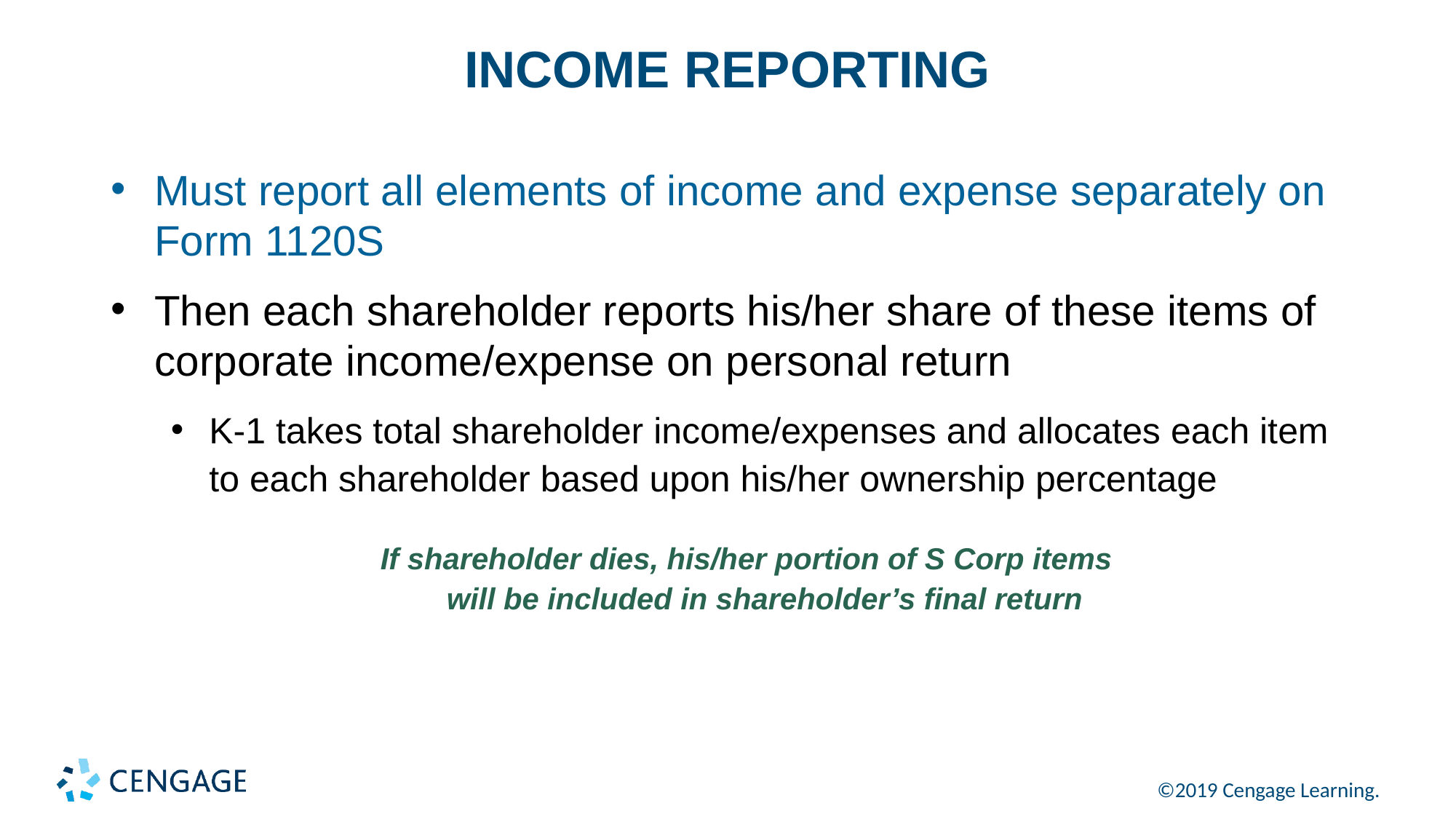

# INCOME REPORTING
Must report all elements of income and expense separately on Form 1120S
Then each shareholder reports his/her share of these items of corporate income/expense on personal return
K-1 takes total shareholder income/expenses and allocates each item to each shareholder based upon his/her ownership percentage
If shareholder dies, his/her portion of S Corp items
will be included in shareholder’s final return